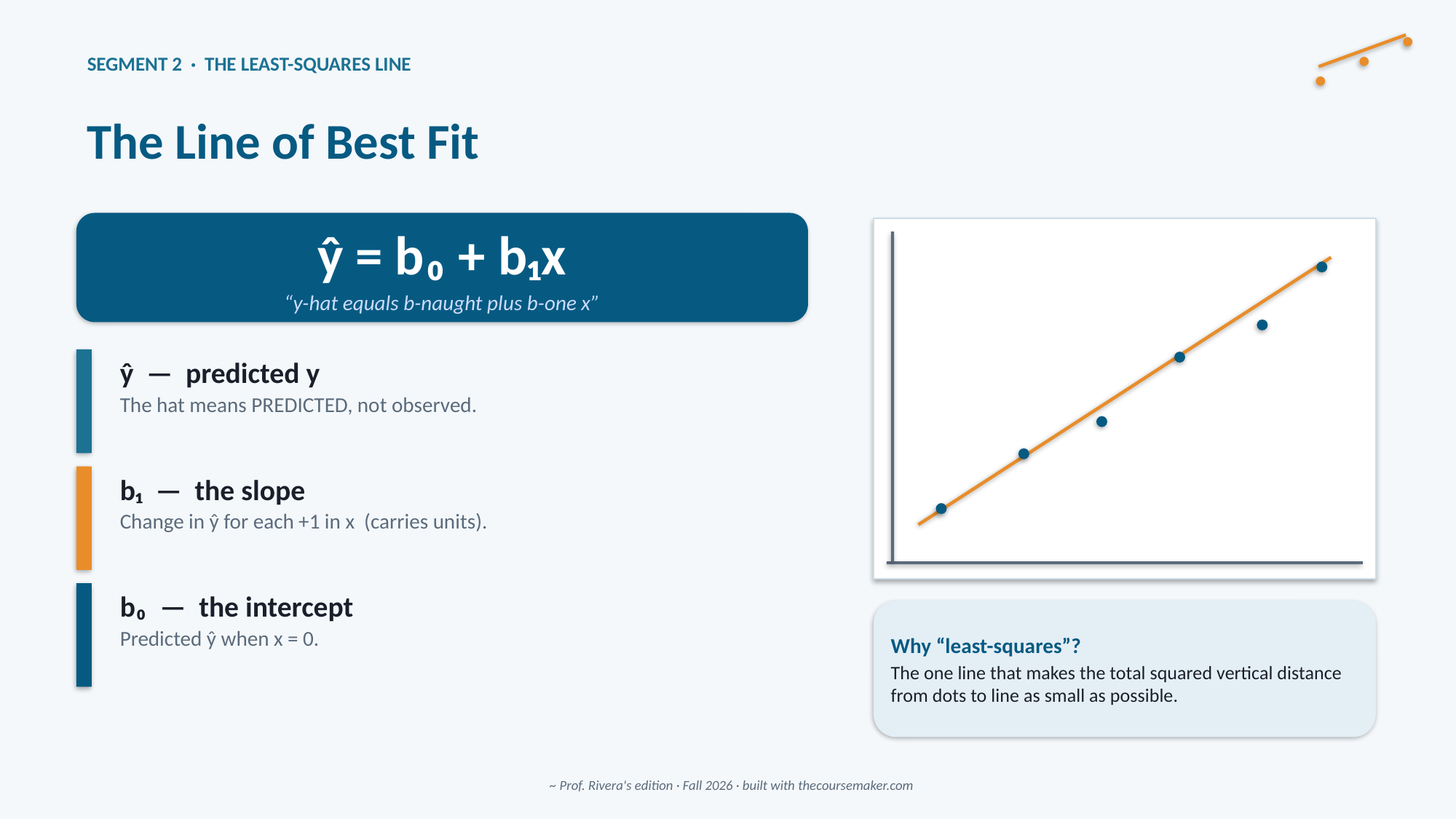

SEGMENT 2  ·  THE LEAST-SQUARES LINE

The Line of Best Fit
ŷ = b₀ + b₁x
“y-hat equals b-naught plus b-one x”

ŷ  —  predicted y
The hat means PREDICTED, not observed.

b₁  —  the slope
Change in ŷ for each +1 in x  (carries units).

b₀  —  the intercept
Predicted ŷ when x = 0.
Why “least-squares”?
The one line that makes the total squared vertical distance from dots to line as small as possible.
~ Prof. Rivera's edition · Fall 2026 · built with thecoursemaker.com